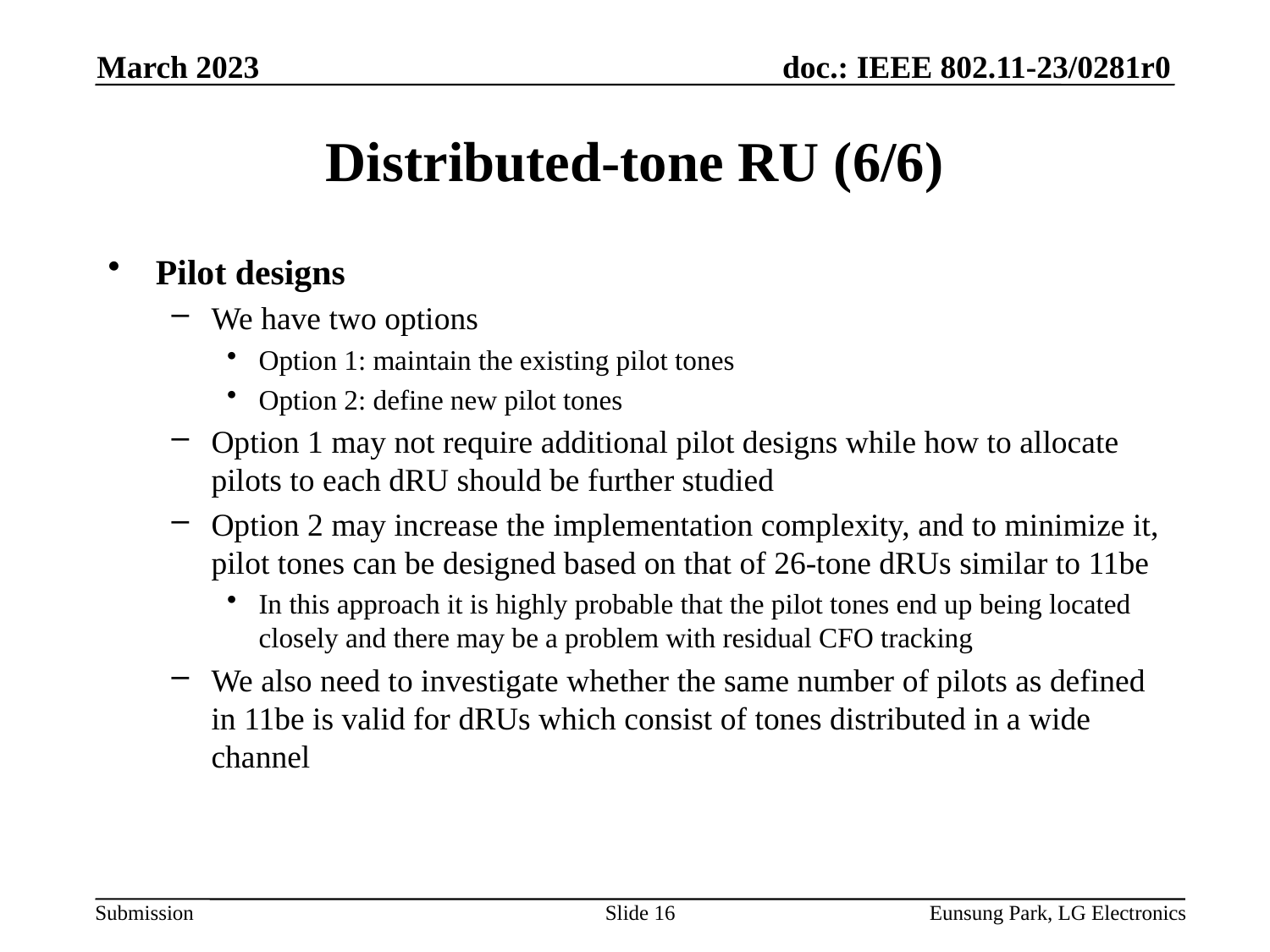

March 2023
# Distributed-tone RU (6/6)
Pilot designs
We have two options
Option 1: maintain the existing pilot tones
Option 2: define new pilot tones
Option 1 may not require additional pilot designs while how to allocate pilots to each dRU should be further studied
Option 2 may increase the implementation complexity, and to minimize it, pilot tones can be designed based on that of 26-tone dRUs similar to 11be
In this approach it is highly probable that the pilot tones end up being located closely and there may be a problem with residual CFO tracking
We also need to investigate whether the same number of pilots as defined in 11be is valid for dRUs which consist of tones distributed in a wide channel
Slide 16
Eunsung Park, LG Electronics